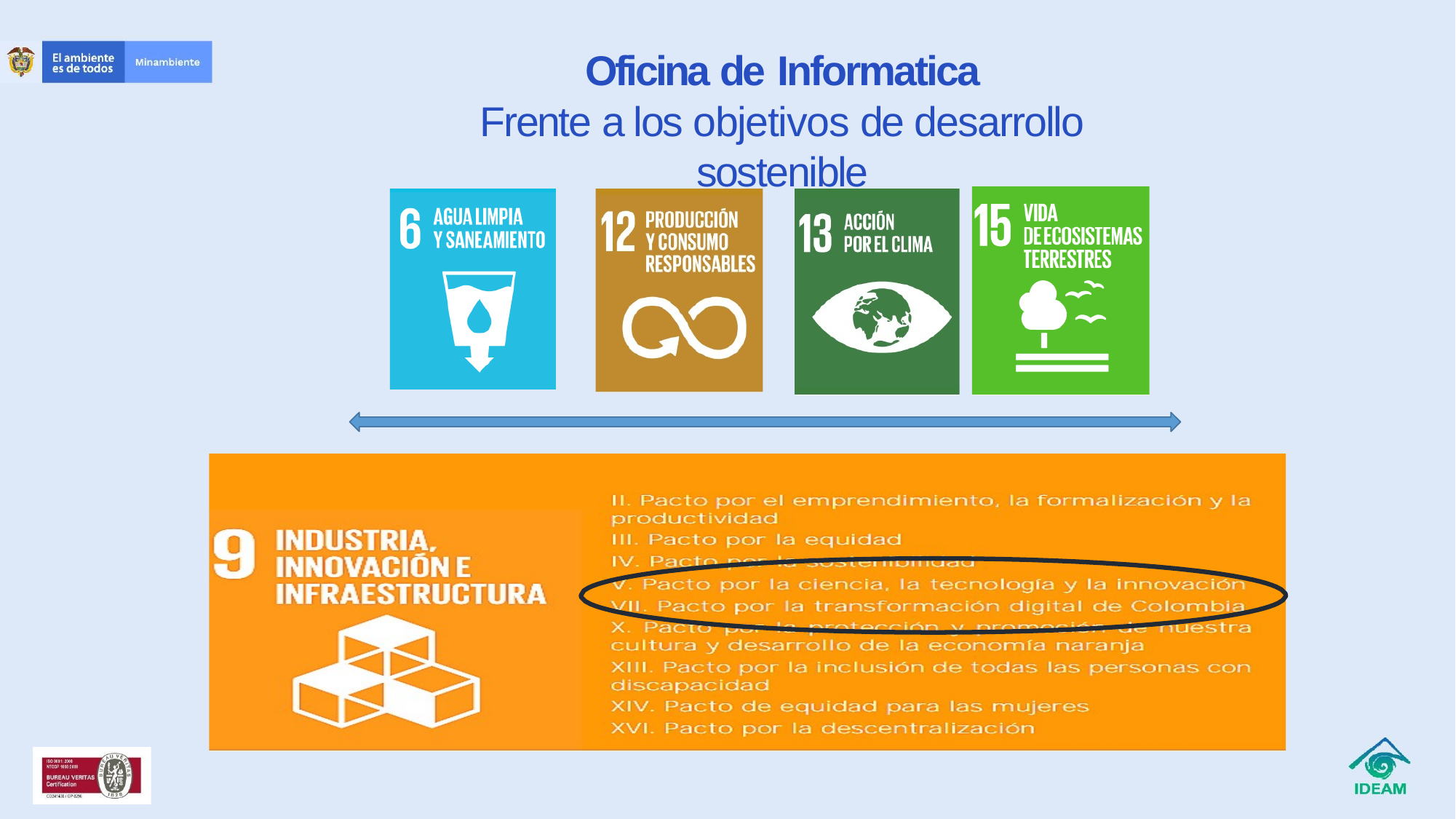

# Oficina de Informatica
Frente a los objetivos de desarrollo sostenible